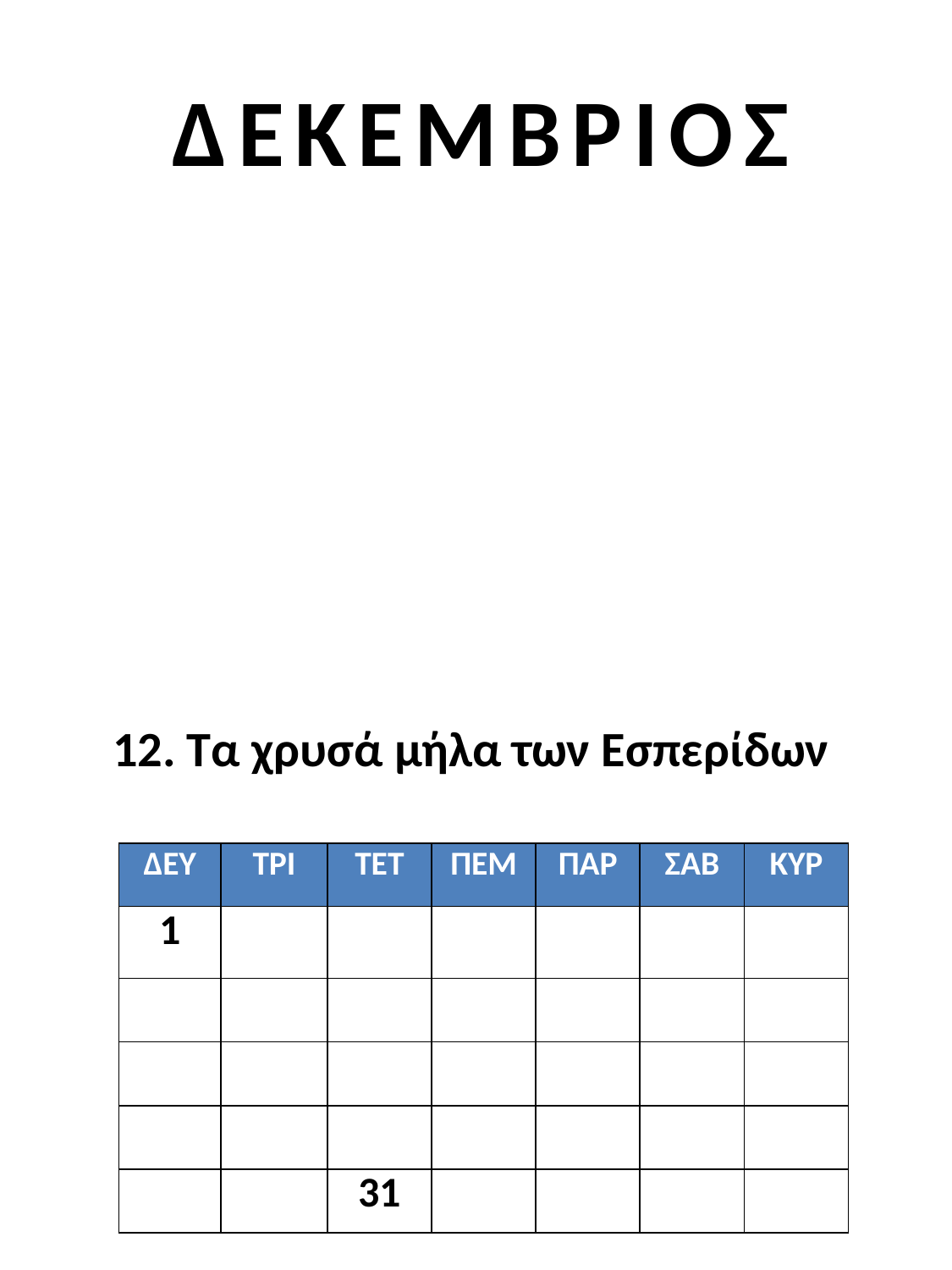

ΔΕΚΕΜΒΡΙΟΣ
12. Τα χρυσά μήλα των Εσπερίδων
| ΔΕΥ | ΤΡΙ | ΤΕΤ | ΠΕΜ | ΠΑΡ | ΣΑΒ | ΚΥΡ |
| --- | --- | --- | --- | --- | --- | --- |
| 1 |  |  |  |  |  |  |
|  |  |  |  |  |  |  |
|  |  |  |  |  |  |  |
|  |  |  |  |  |  |  |
|  |  | 31 |  |  |  |  |